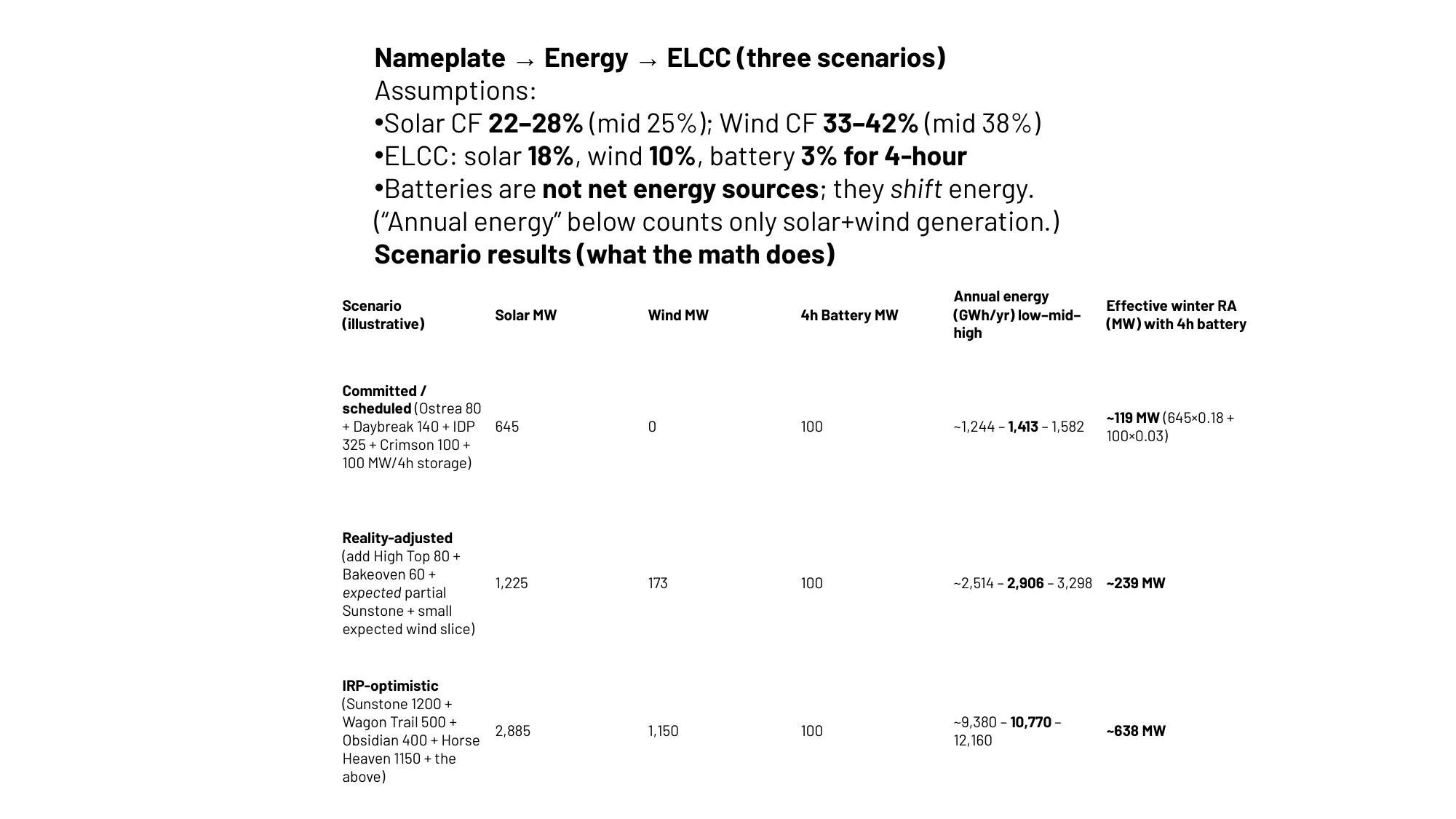

Nameplate → Energy → ELCC (three scenarios)
Assumptions:
Solar CF 22–28% (mid 25%); Wind CF 33–42% (mid 38%)
ELCC: solar 18%, wind 10%, battery 3% for 4-hour
Batteries are not net energy sources; they shift energy. (“Annual energy” below counts only solar+wind generation.)
Scenario results (what the math does)
| Scenario (illustrative) | Solar MW | Wind MW | 4h Battery MW | Annual energy (GWh/yr) low–mid–high | Effective winter RA (MW) with 4h battery |
| --- | --- | --- | --- | --- | --- |
| Committed / scheduled (Ostrea 80 + Daybreak 140 + IDP 325 + Crimson 100 + 100 MW/4h storage) | 645 | 0 | 100 | ~1,244 – 1,413 – 1,582 | ~119 MW (645×0.18 + 100×0.03) |
| Reality-adjusted (add High Top 80 + Bakeoven 60 + expected partial Sunstone + small expected wind slice) | 1,225 | 173 | 100 | ~2,514 – 2,906 – 3,298 | ~239 MW |
| IRP-optimistic (Sunstone 1200 + Wagon Trail 500 + Obsidian 400 + Horse Heaven 1150 + the above) | 2,885 | 1,150 | 100 | ~9,380 – 10,770 – 12,160 | ~638 MW |